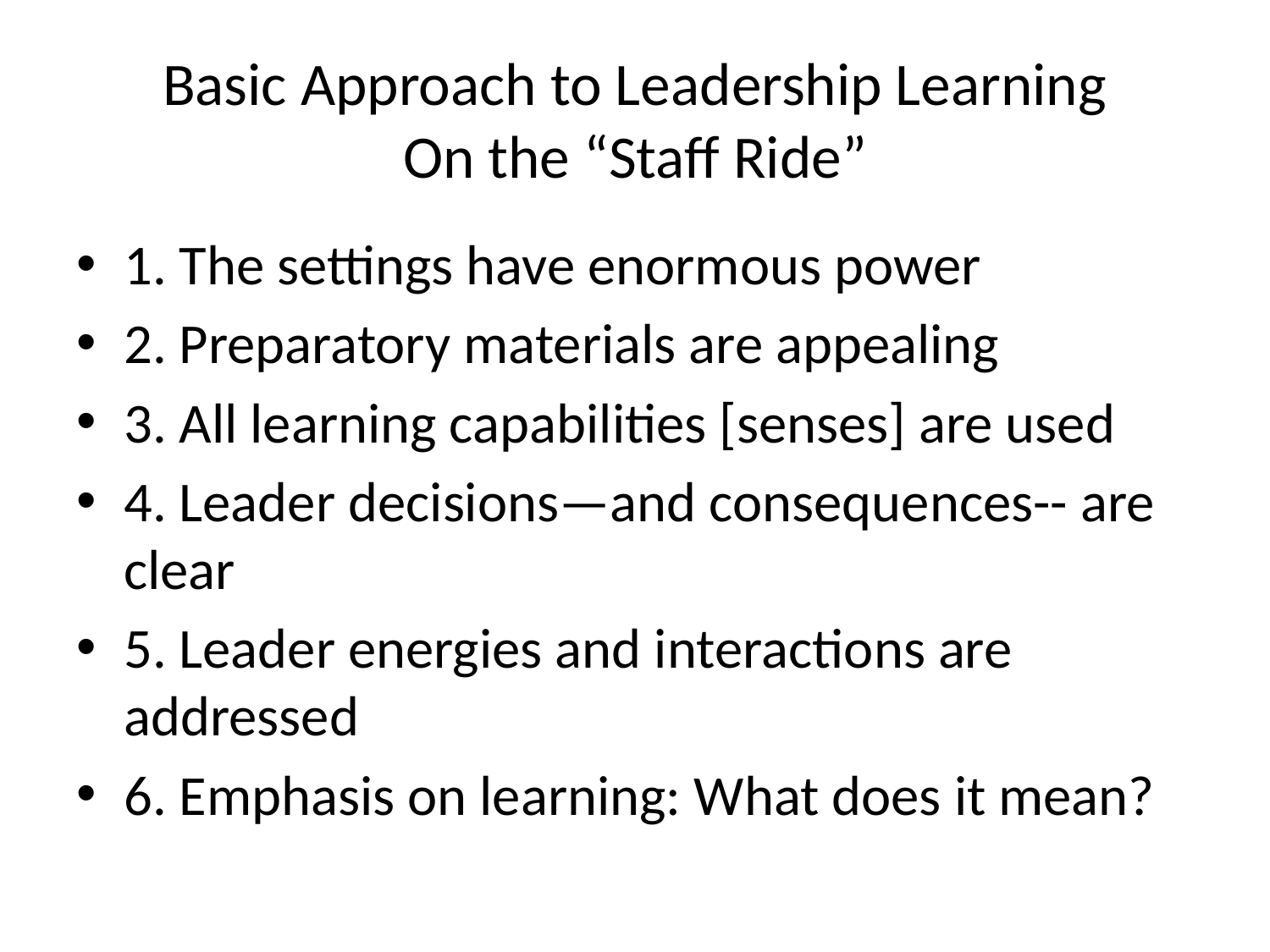

# Basic Approach to Leadership Learning On the “Staff Ride”
1. The settings have enormous power
2. Preparatory materials are appealing
3. All learning capabilities [senses] are used
4. Leader decisions—and consequences-- are clear
5. Leader energies and interactions are addressed
6. Emphasis on learning: What does it mean?